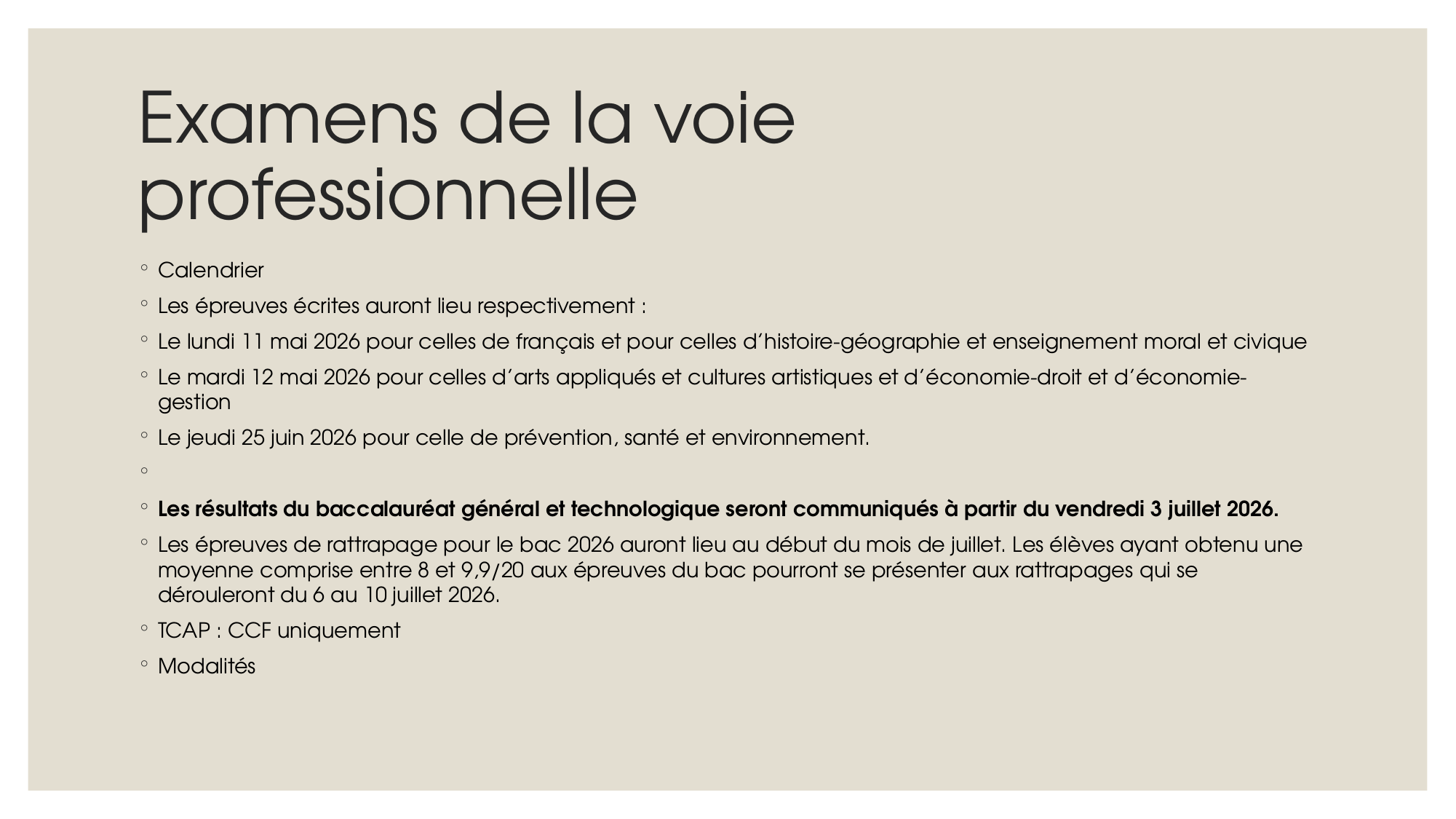

# Examens de la voie professionnelle
Calendrier
Les épreuves écrites auront lieu respectivement :
Le lundi 11 mai 2026 pour celles de français et pour celles d’histoire-géographie et enseignement moral et civique
Le mardi 12 mai 2026 pour celles d’arts appliqués et cultures artistiques et d’économie-droit et d’économie-gestion
Le jeudi 25 juin 2026 pour celle de prévention, santé et environnement.

Les résultats du baccalauréat général et technologique seront communiqués à partir du vendredi 3 juillet 2026.
Les épreuves de rattrapage pour le bac 2026 auront lieu au début du mois de juillet. Les élèves ayant obtenu une moyenne comprise entre 8 et 9,9/20 aux épreuves du bac pourront se présenter aux rattrapages qui se dérouleront du 6 au 10 juillet 2026.
TCAP : CCF uniquement
Modalités